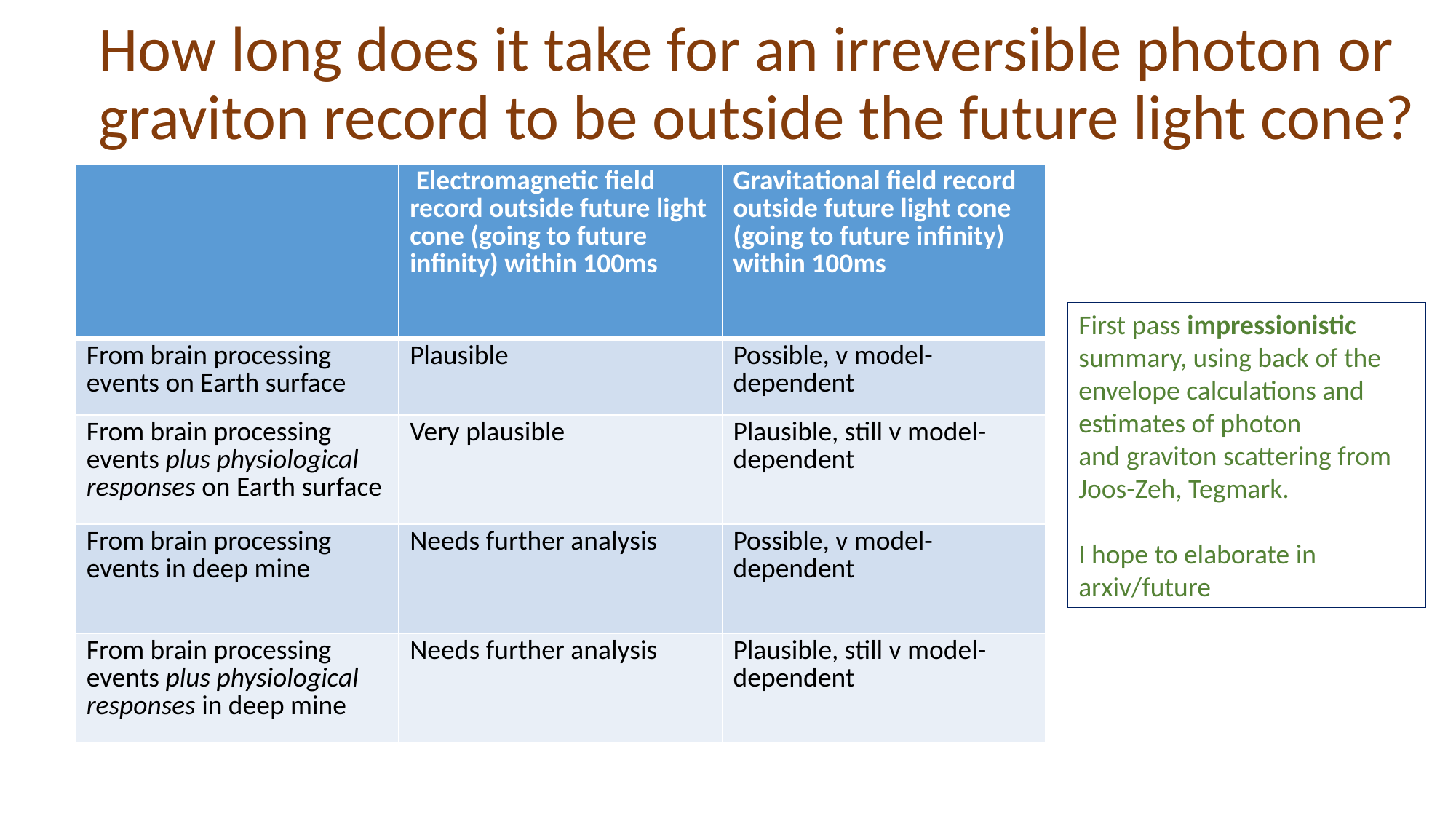

# How long does it take for an irreversible photon or graviton record to be outside the future light cone?
|  | Electromagnetic field record outside future light cone (going to future infinity) within 100ms | Gravitational field record outside future light cone (going to future infinity) within 100ms |
| --- | --- | --- |
| From brain processing events on Earth surface | Plausible | Possible, v model-dependent |
| From brain processing events plus physiological responses on Earth surface | Very plausible | Plausible, still v model-dependent |
| From brain processing events in deep mine | Needs further analysis | Possible, v model-dependent |
| From brain processing events plus physiological responses in deep mine | Needs further analysis | Plausible, still v model-dependent |

First pass impressionistic summary, using back of the
envelope calculations and  estimates of photon
and graviton scattering from
Joos-Zeh, Tegmark.

I hope to elaborate in arxiv/future